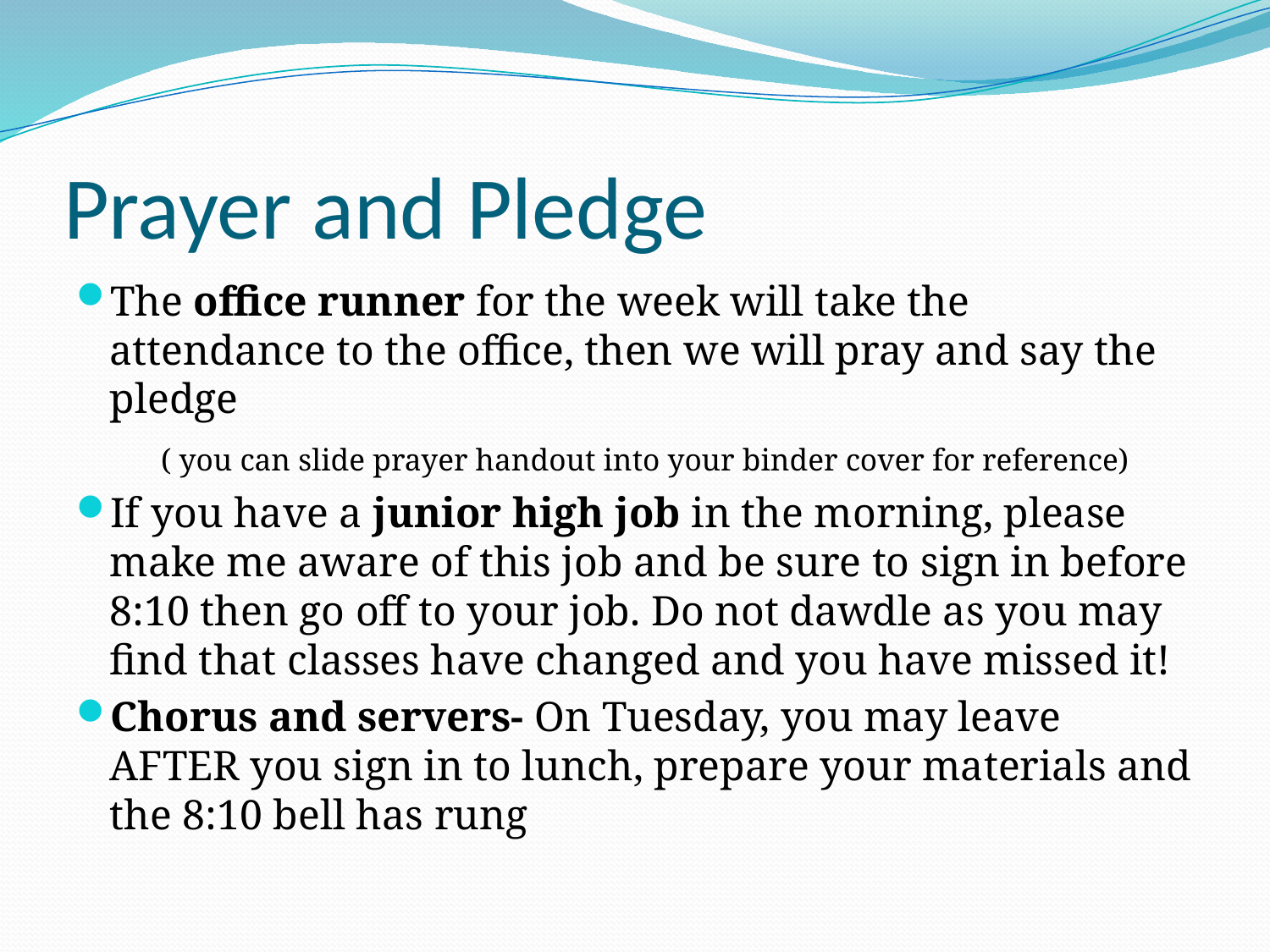

# Prayer and Pledge
The office runner for the week will take the attendance to the office, then we will pray and say the pledge
  ( you can slide prayer handout into your binder cover for reference)
If you have a junior high job in the morning, please make me aware of this job and be sure to sign in before 8:10 then go off to your job. Do not dawdle as you may find that classes have changed and you have missed it!
Chorus and servers- On Tuesday, you may leave AFTER you sign in to lunch, prepare your materials and the 8:10 bell has rung